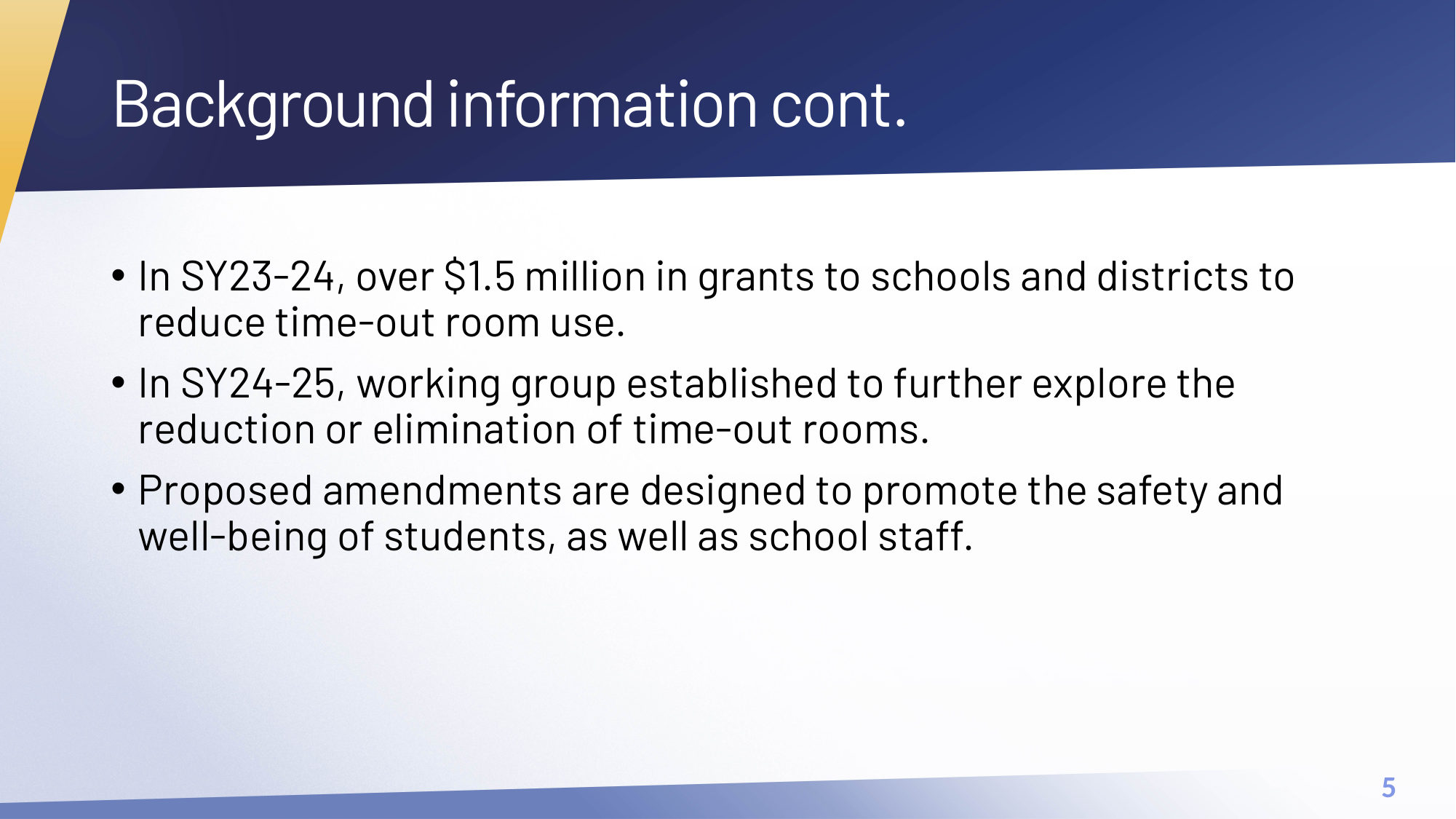

# Background information cont.
In SY23-24, over $1.5 million in grants to schools and districts to reduce time-out room use.
In SY24-25, working group established to further explore the reduction or elimination of time-out rooms.
Proposed amendments are designed to promote the safety and well-being of students, as well as school staff.